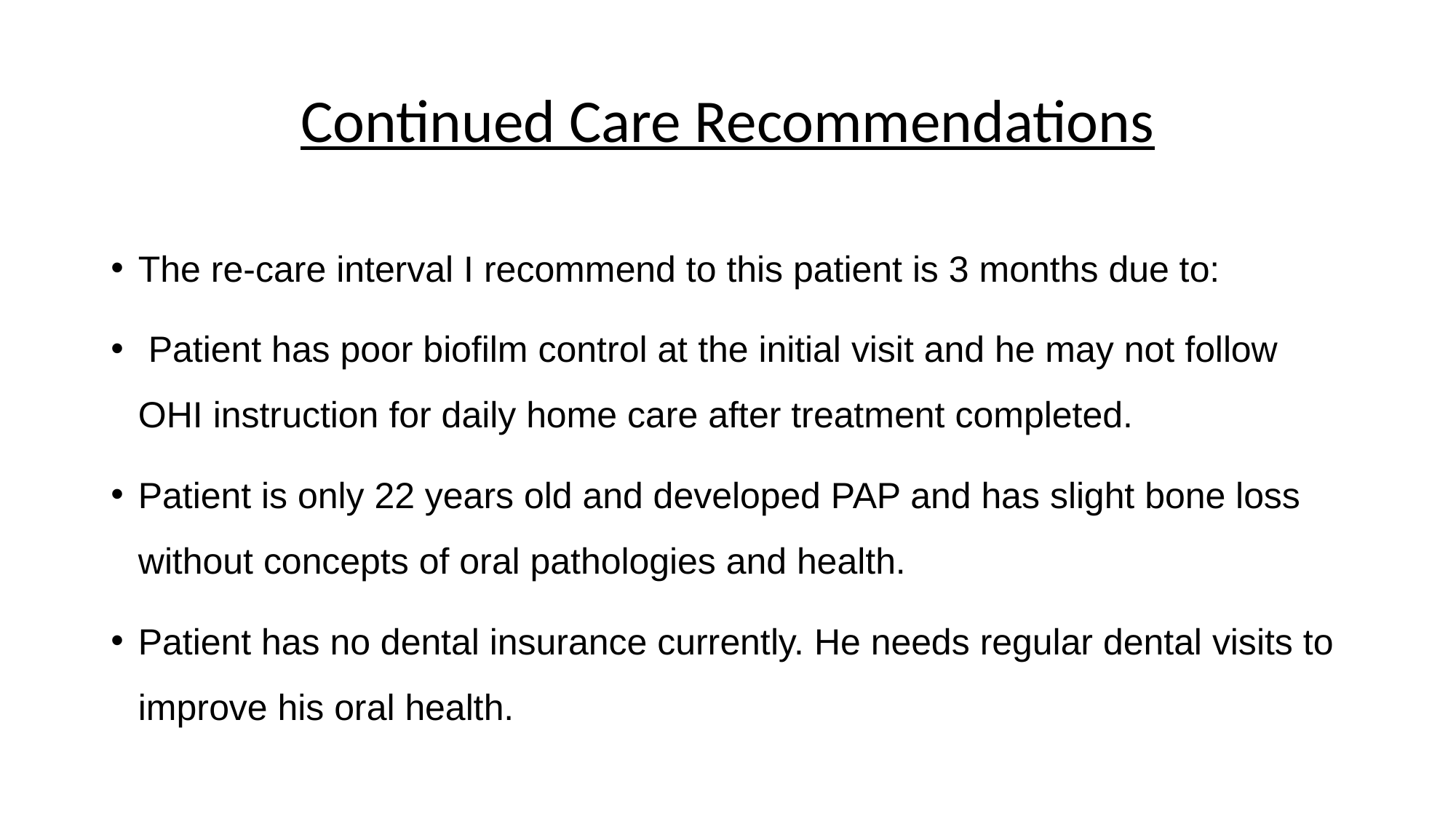

# Continued Care Recommendations
The re-care interval I recommend to this patient is 3 months due to:
 Patient has poor biofilm control at the initial visit and he may not follow OHI instruction for daily home care after treatment completed.
Patient is only 22 years old and developed PAP and has slight bone loss without concepts of oral pathologies and health.
Patient has no dental insurance currently. He needs regular dental visits to improve his oral health.